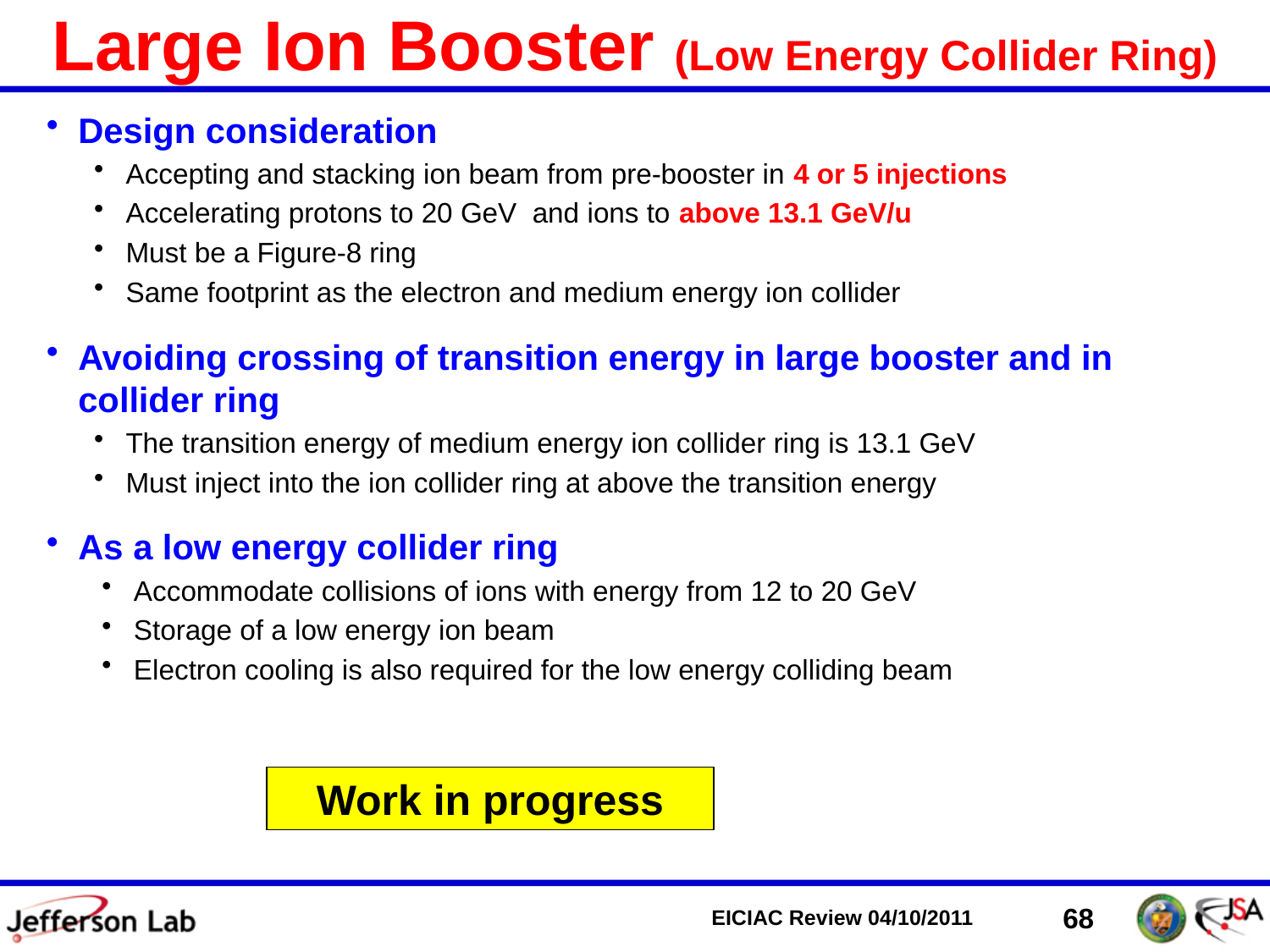

# Large Ion Booster (Low Energy Collider Ring)
Design consideration
Accepting and stacking ion beam from pre-booster in 4 or 5 injections
Accelerating protons to 20 GeV  and ions to above 13.1 GeV/u
Must be a Figure-8 ring
Same footprint as the electron and medium energy ion collider

Avoiding crossing of transition energy in large booster and in collider ring
The transition energy of medium energy ion collider ring is 13.1 GeV
Must inject into the ion collider ring at above the transition energy

As a low energy collider ring
Accommodate collisions of ions with energy from 12 to 20 GeV
Storage of a low energy ion beam
Electron cooling is also required for the low energy colliding beam

Work in progress